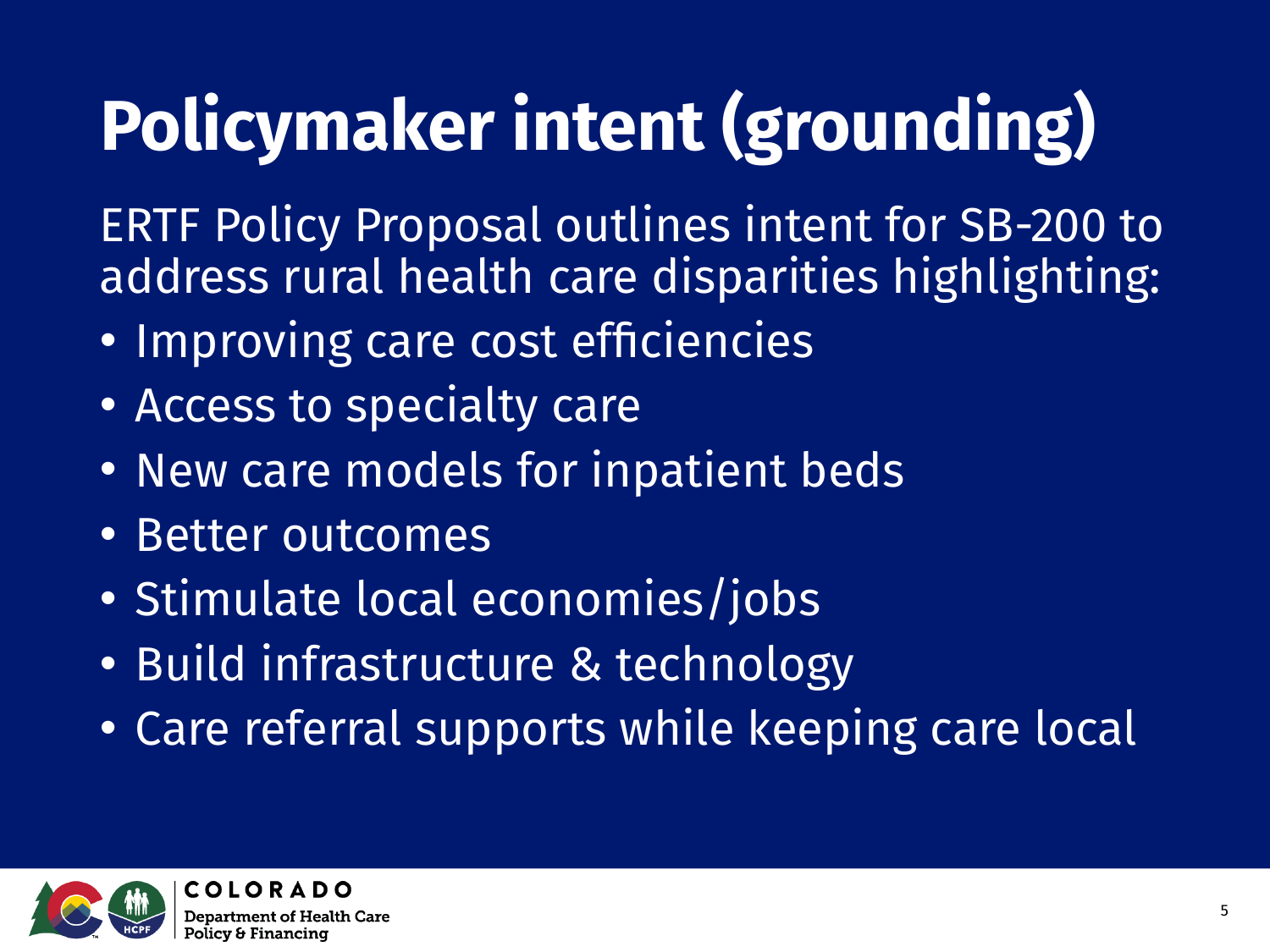

# Policymaker intent (grounding)
ERTF Policy Proposal outlines intent for SB-200 to address rural health care disparities highlighting:
Improving care cost efficiencies
Access to specialty care
New care models for inpatient beds
Better outcomes
Stimulate local economies/jobs
Build infrastructure & technology
Care referral supports while keeping care local

5